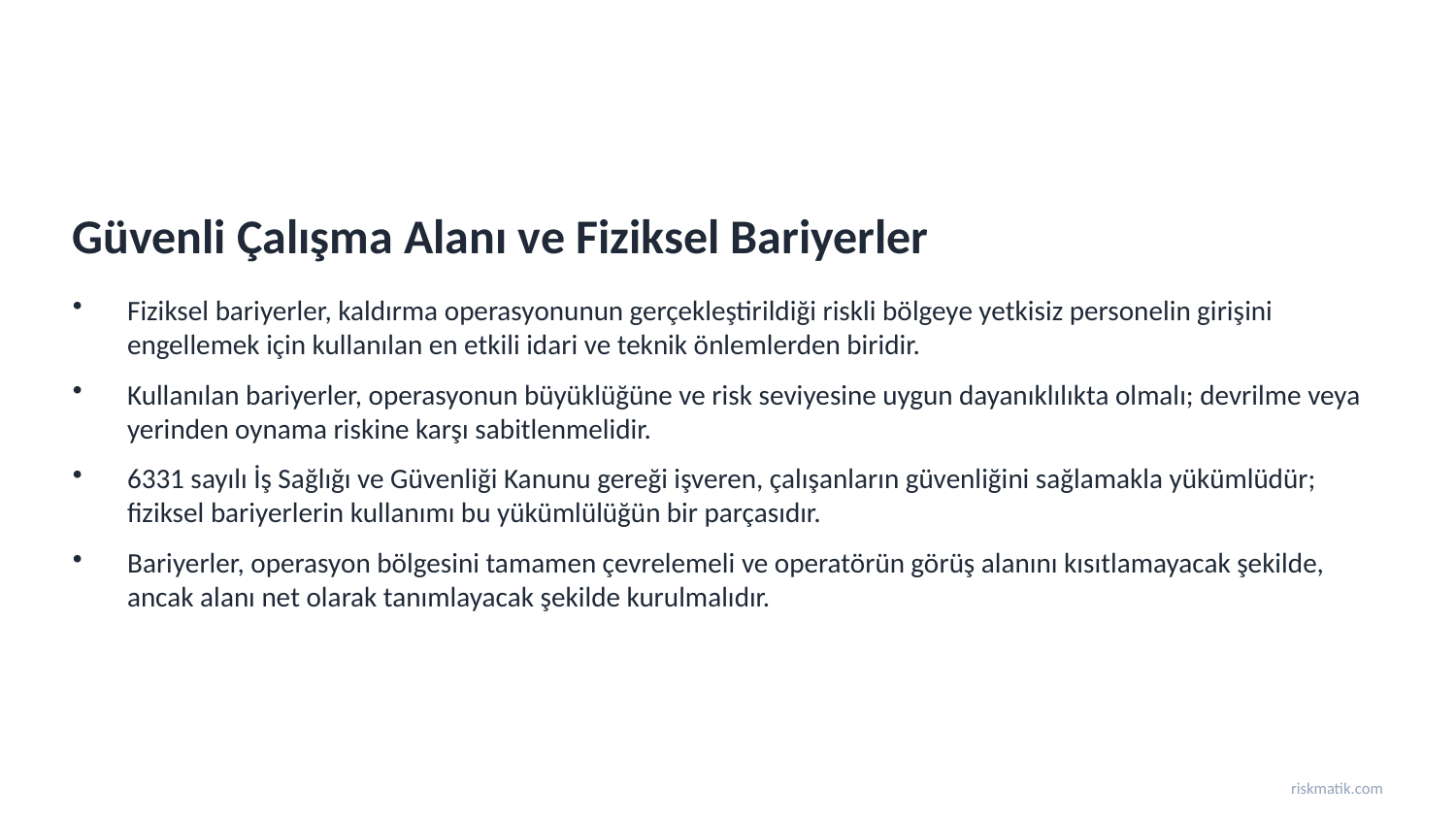

Güvenli Çalışma Alanı ve Fiziksel Bariyerler
Fiziksel bariyerler, kaldırma operasyonunun gerçekleştirildiği riskli bölgeye yetkisiz personelin girişini engellemek için kullanılan en etkili idari ve teknik önlemlerden biridir.
Kullanılan bariyerler, operasyonun büyüklüğüne ve risk seviyesine uygun dayanıklılıkta olmalı; devrilme veya yerinden oynama riskine karşı sabitlenmelidir.
6331 sayılı İş Sağlığı ve Güvenliği Kanunu gereği işveren, çalışanların güvenliğini sağlamakla yükümlüdür; fiziksel bariyerlerin kullanımı bu yükümlülüğün bir parçasıdır.
Bariyerler, operasyon bölgesini tamamen çevrelemeli ve operatörün görüş alanını kısıtlamayacak şekilde, ancak alanı net olarak tanımlayacak şekilde kurulmalıdır.
riskmatik.com